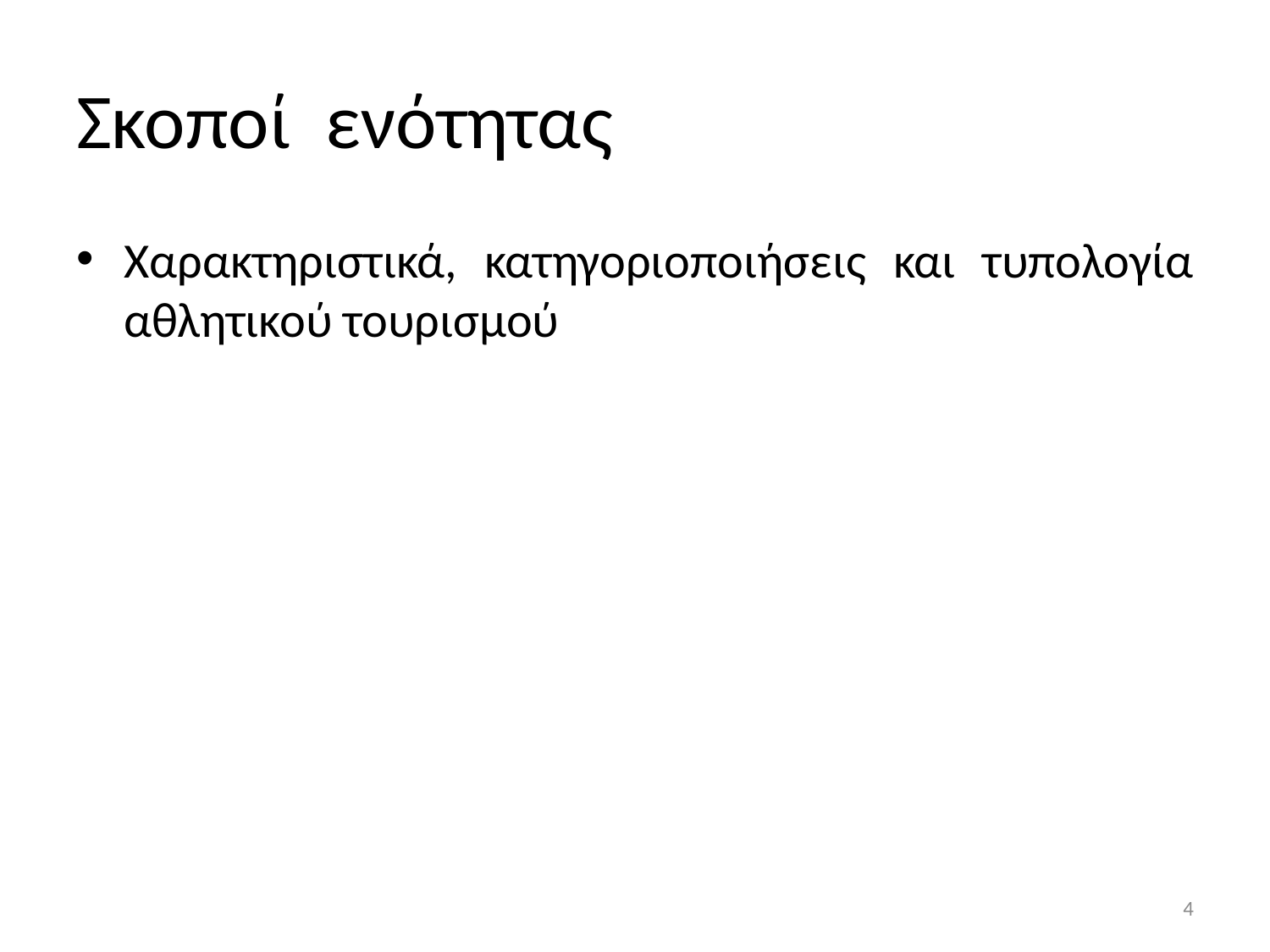

# Σκοποί  ενότητας
Χαρακτηριστικά, κατηγοριοποιήσεις και τυπολογία αθλητικού τουρισμού
4